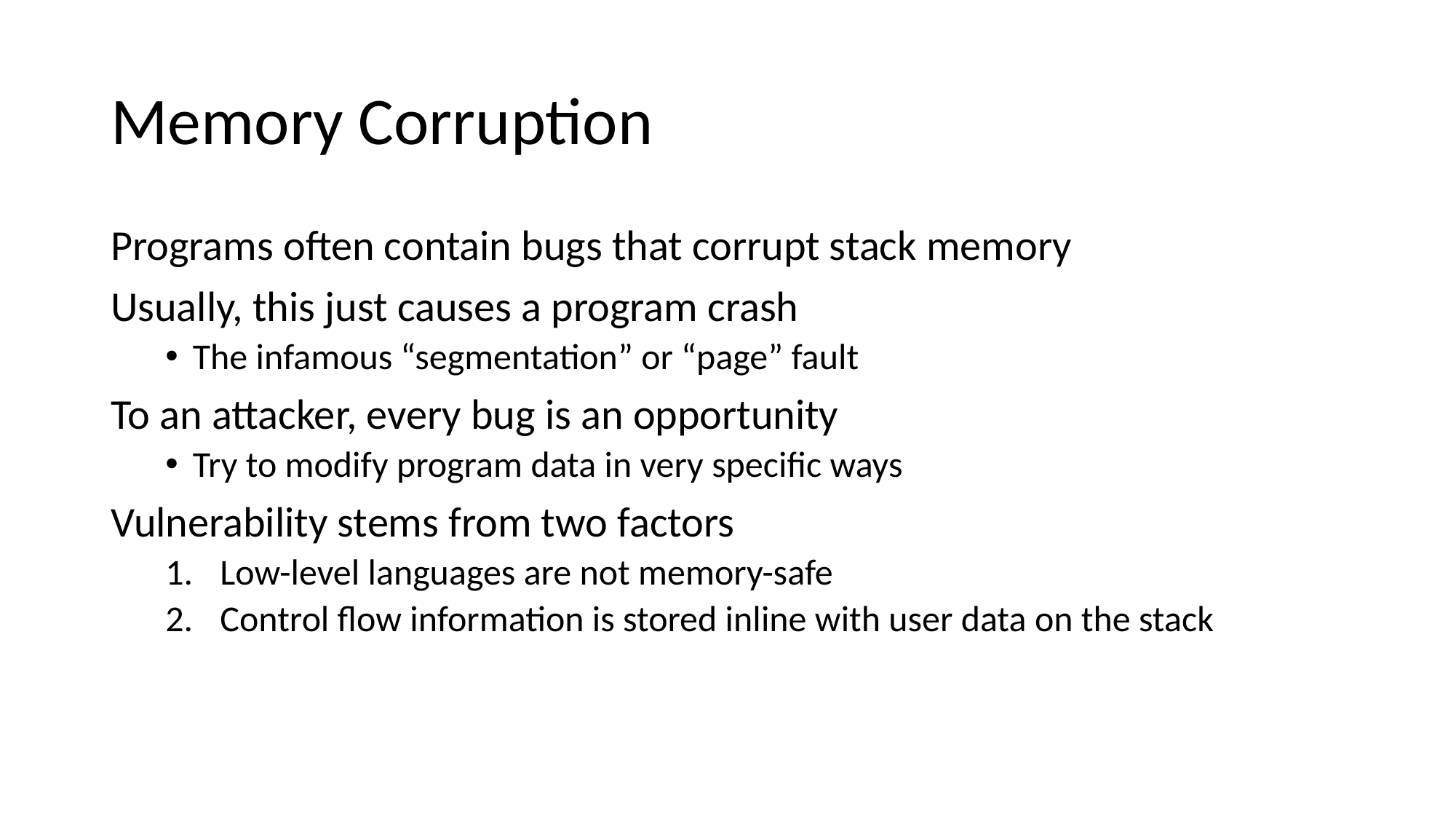

# Memory Corruption
Programs often contain bugs that corrupt stack memory
Usually, this just causes a program crash
The infamous “segmentation” or “page” fault
To an attacker, every bug is an opportunity
Try to modify program data in very specific ways
Vulnerability stems from two factors
Low-level languages are not memory-safe
Control flow information is stored inline with user data on the stack